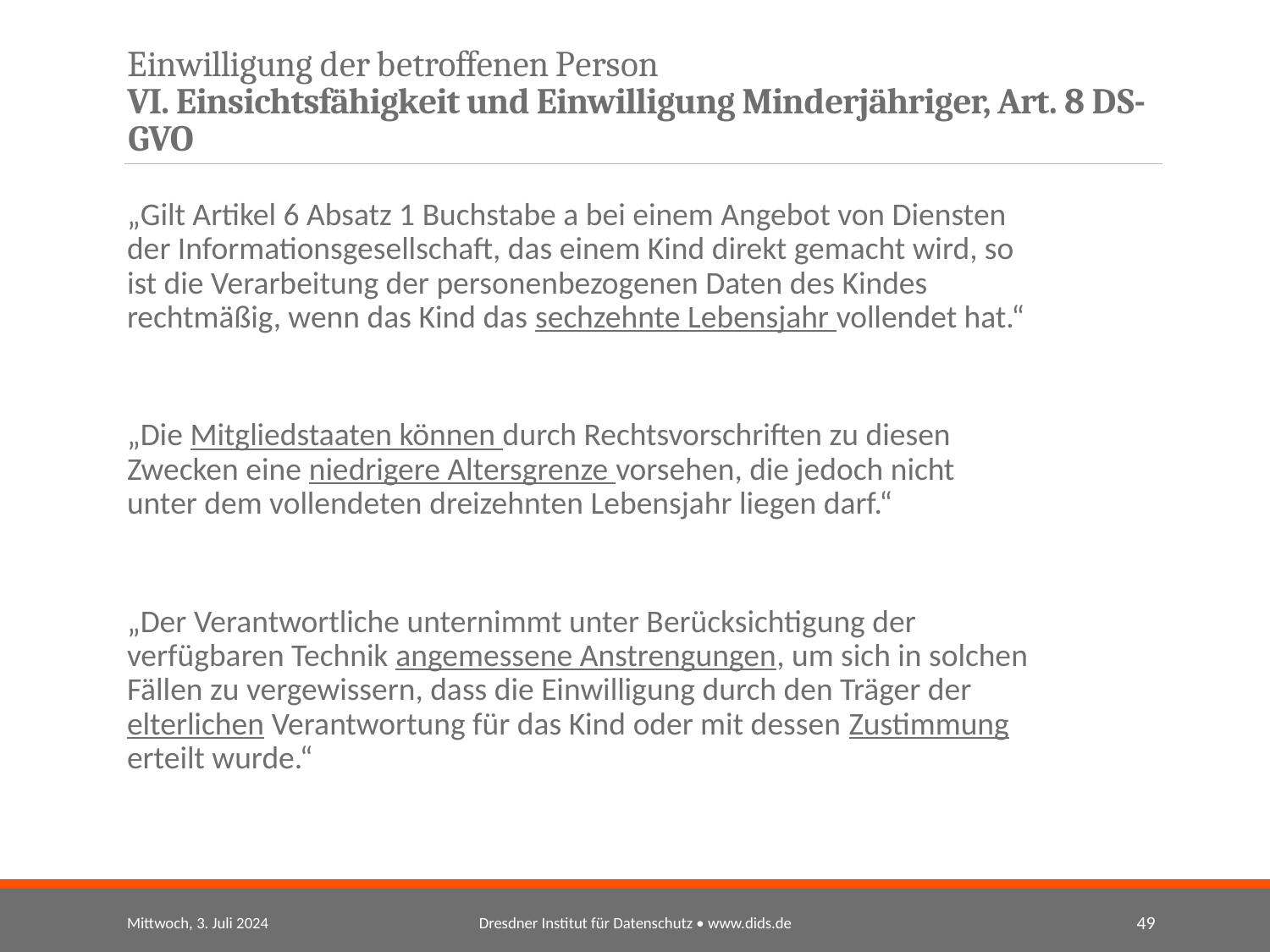

# Einwilligung der betroffenen Person VI. Einsichtsfähigkeit und Einwilligung Minderjähriger, Art. 8 DS-GVO
„Gilt Artikel 6 Absatz 1 Buchstabe a bei einem Angebot von Diensten der Informationsgesellschaft, das einem Kind direkt gemacht wird, so ist die Verarbeitung der personenbezogenen Daten des Kindes rechtmäßig, wenn das Kind das sechzehnte Lebensjahr vollendet hat.“

„Die Mitgliedstaaten können durch Rechtsvorschriften zu diesen Zwecken eine niedrigere Altersgrenze vorsehen, die jedoch nicht unter dem vollendeten dreizehnten Lebensjahr liegen darf.“

„Der Verantwortliche unternimmt unter Berücksichtigung der verfügbaren Technik angemessene Anstrengungen, um sich in solchen Fällen zu vergewissern, dass die Einwilligung durch den Träger der elterlichen Verantwortung für das Kind oder mit dessen Zustimmung erteilt wurde.“

Mittwoch, 3. Juli 2024
Dresdner Institut für Datenschutz • www.dids.de
49